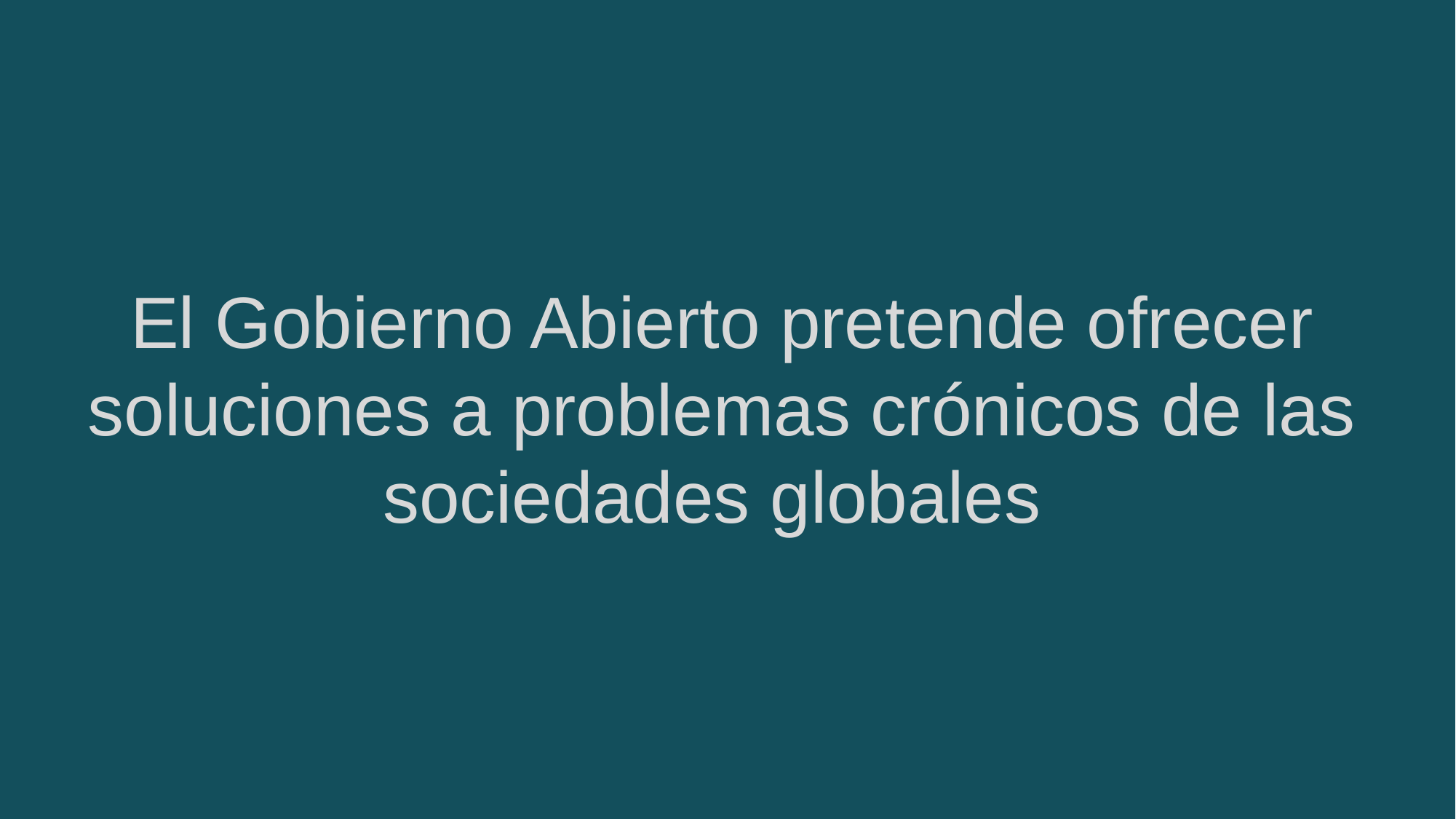

El Gobierno Abierto pretende ofrecer soluciones a problemas crónicos de las sociedades globales